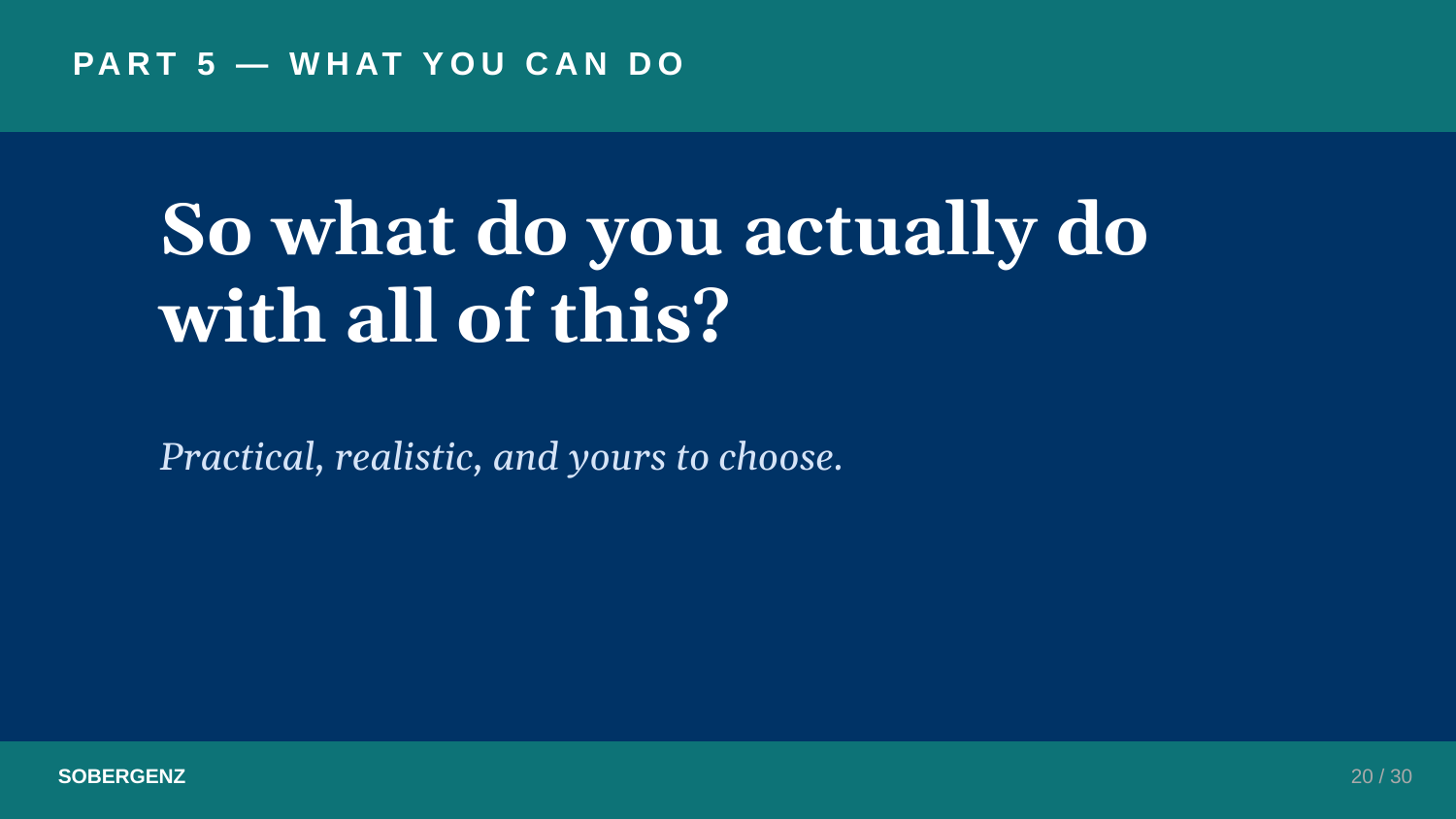

PART 5 — WHAT YOU CAN DO
So what do you actually do
with all of this?
Practical, realistic, and yours to choose.

SOBERGENZ
20 / 30